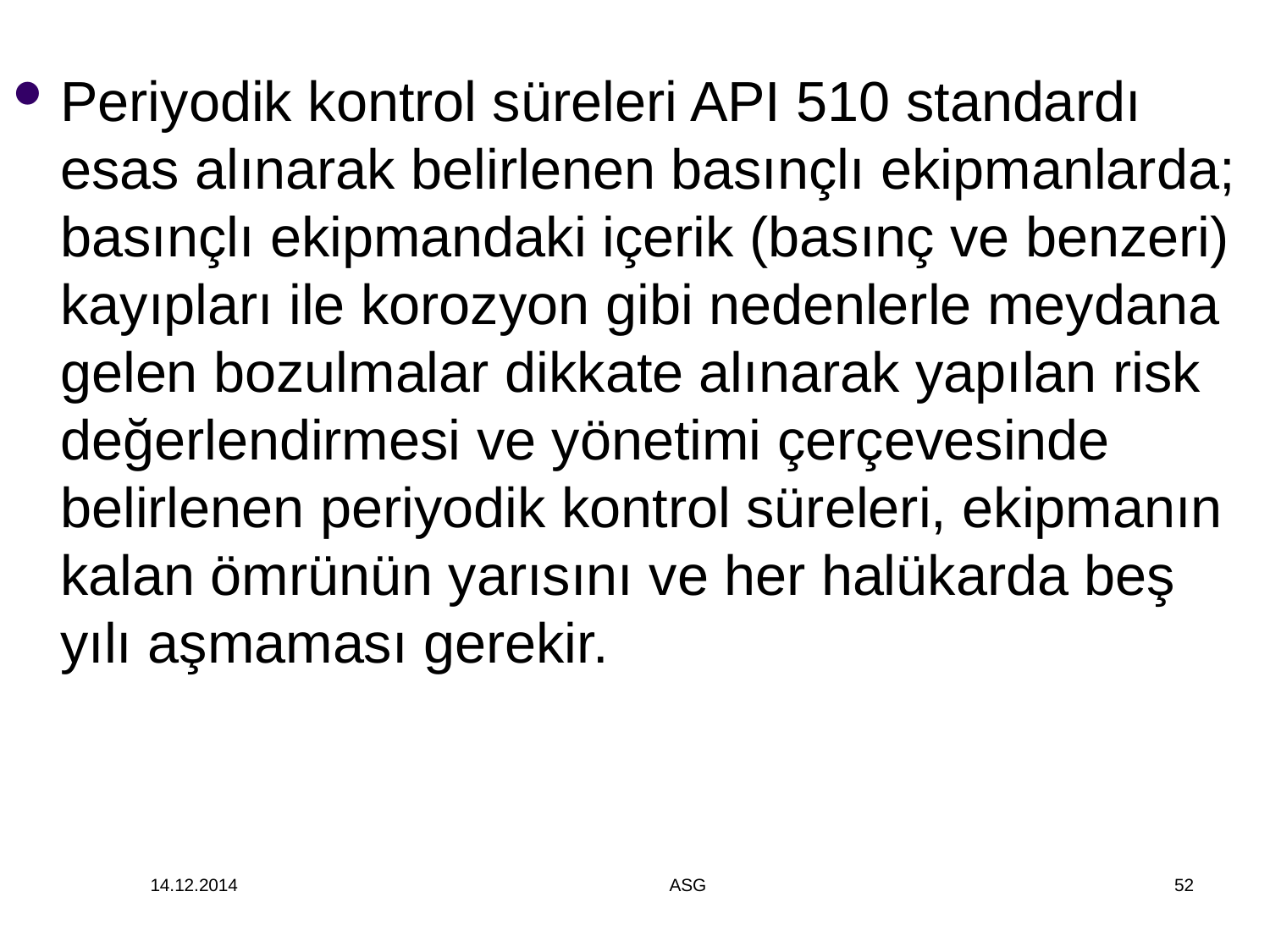

Periyodik kontrol süreleri API 510 standardı esas alınarak belirlenen basınçlı ekipmanlarda; basınçlı ekipmandaki içerik (basınç ve benzeri) kayıpları ile korozyon gibi nedenlerle meydana gelen bozulmalar dikkate alınarak yapılan risk değerlendirmesi ve yönetimi çerçevesinde belirlenen periyodik kontrol süreleri, ekipmanın kalan ömrünün yarısını ve her halükarda beş yılı aşmaması gerekir.
14.12.2014
ASG
52